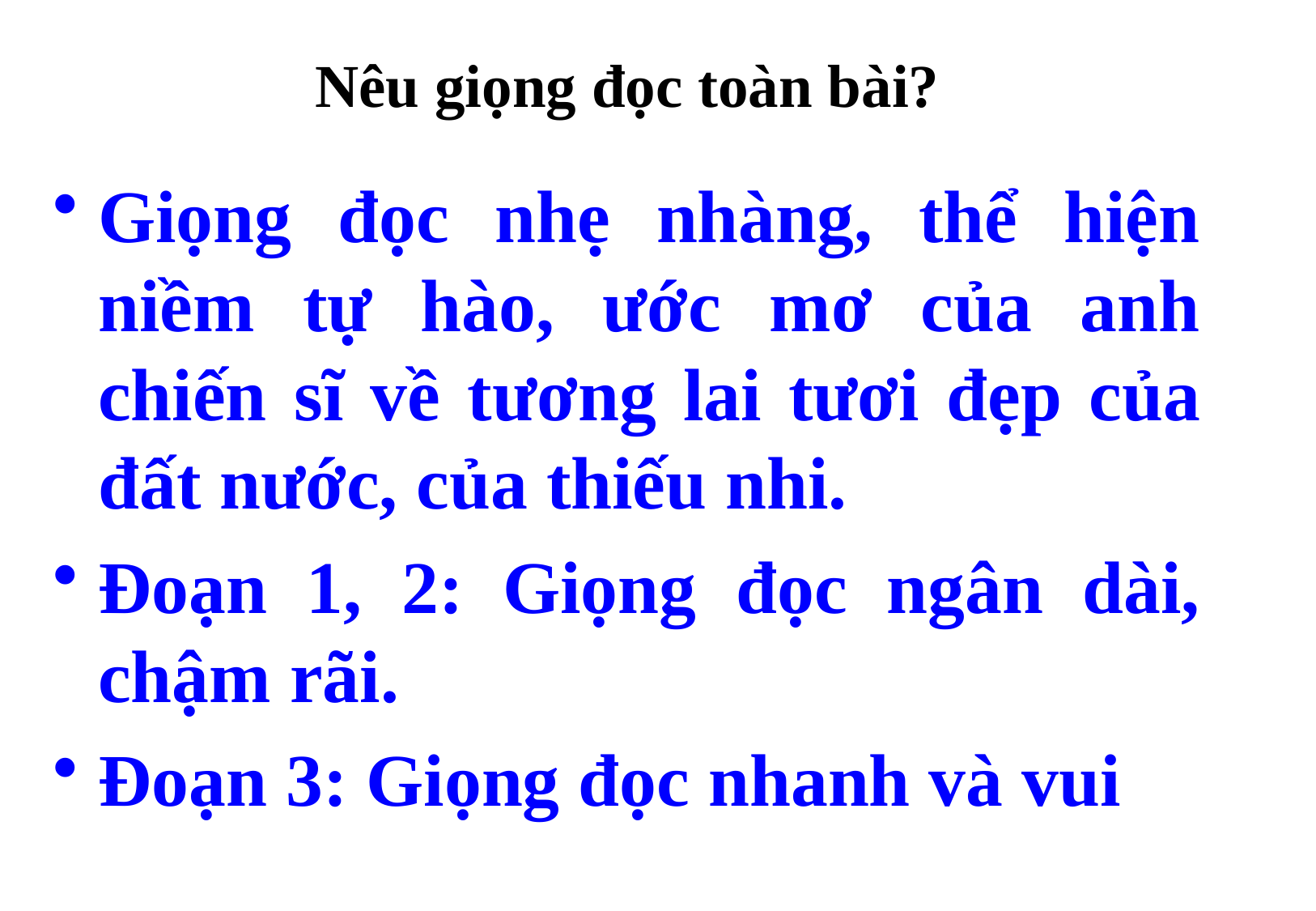

Nêu giọng đọc toàn bài?
Giọng đọc nhẹ nhàng, thể hiện niềm tự hào, ước mơ của anh chiến sĩ về tương lai tươi đẹp của đất nước, của thiếu nhi.
Đoạn 1, 2: Giọng đọc ngân dài, chậm rãi.
Đoạn 3: Giọng đọc nhanh và vui